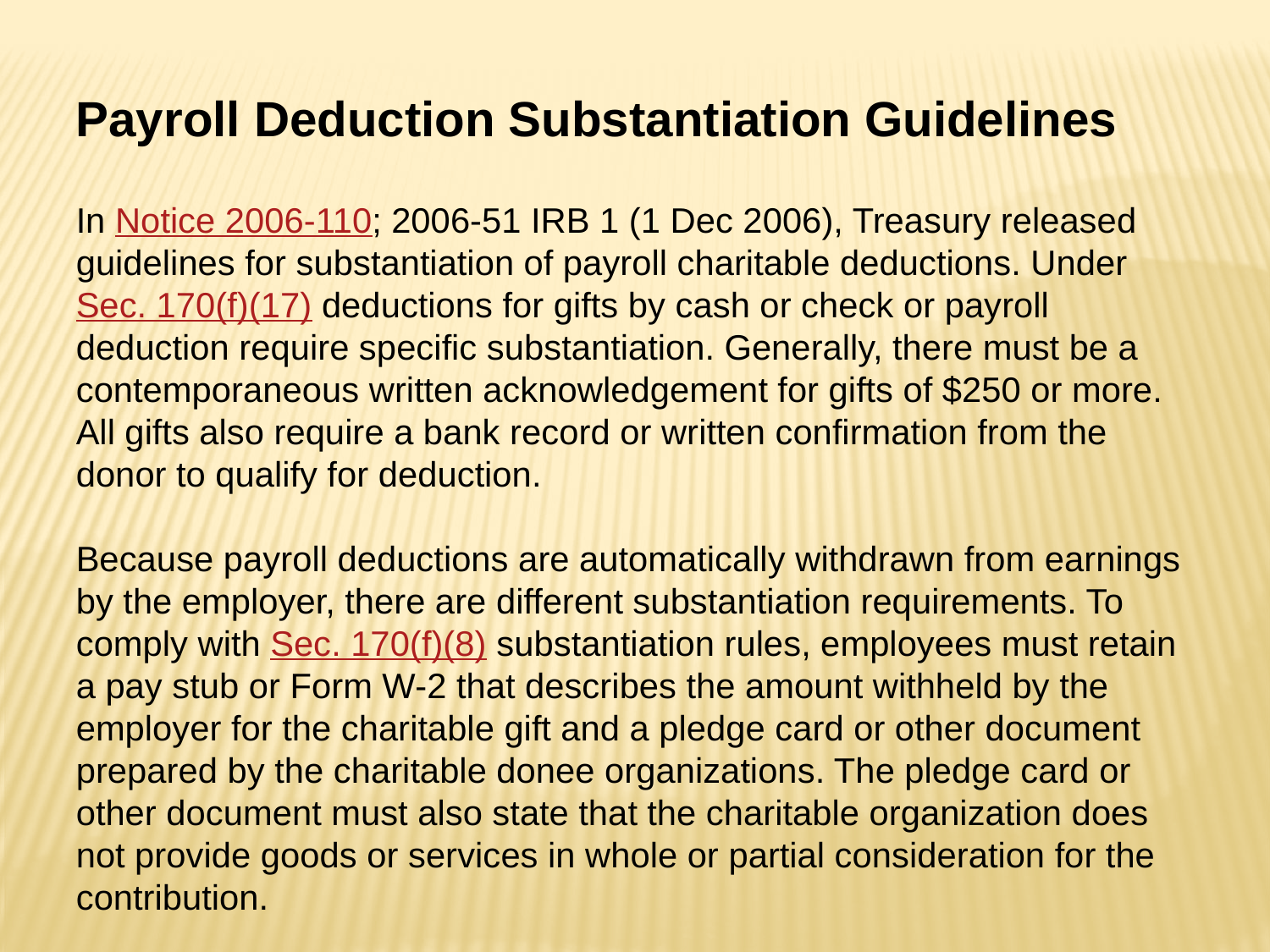

Payroll Deduction Substantiation Guidelines
In Notice 2006-110; 2006-51 IRB 1 (1 Dec 2006), Treasury released guidelines for substantiation of payroll charitable deductions. Under Sec. 170(f)(17) deductions for gifts by cash or check or payroll deduction require specific substantiation. Generally, there must be a contemporaneous written acknowledgement for gifts of $250 or more. All gifts also require a bank record or written confirmation from the donor to qualify for deduction.
Because payroll deductions are automatically withdrawn from earnings by the employer, there are different substantiation requirements. To comply with Sec. 170(f)(8) substantiation rules, employees must retain a pay stub or Form W-2 that describes the amount withheld by the employer for the charitable gift and a pledge card or other document prepared by the charitable donee organizations. The pledge card or other document must also state that the charitable organization does not provide goods or services in whole or partial consideration for the contribution.